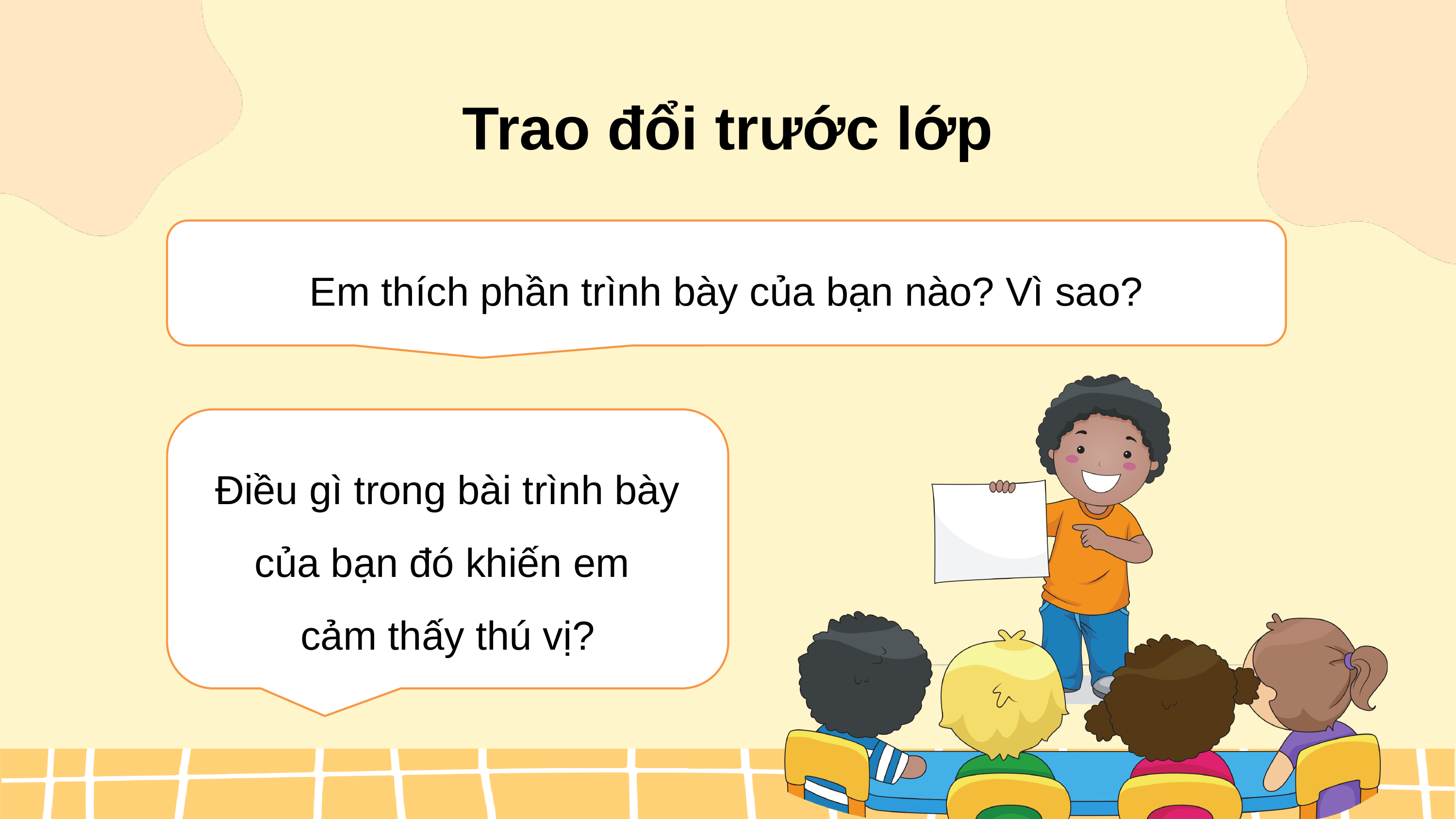

Trao đổi trước lớp
Em thích phần trình bày của bạn nào? Vì sao?

Điều gì trong bài trình bày của bạn đó khiến em
cảm thấy thú vị?